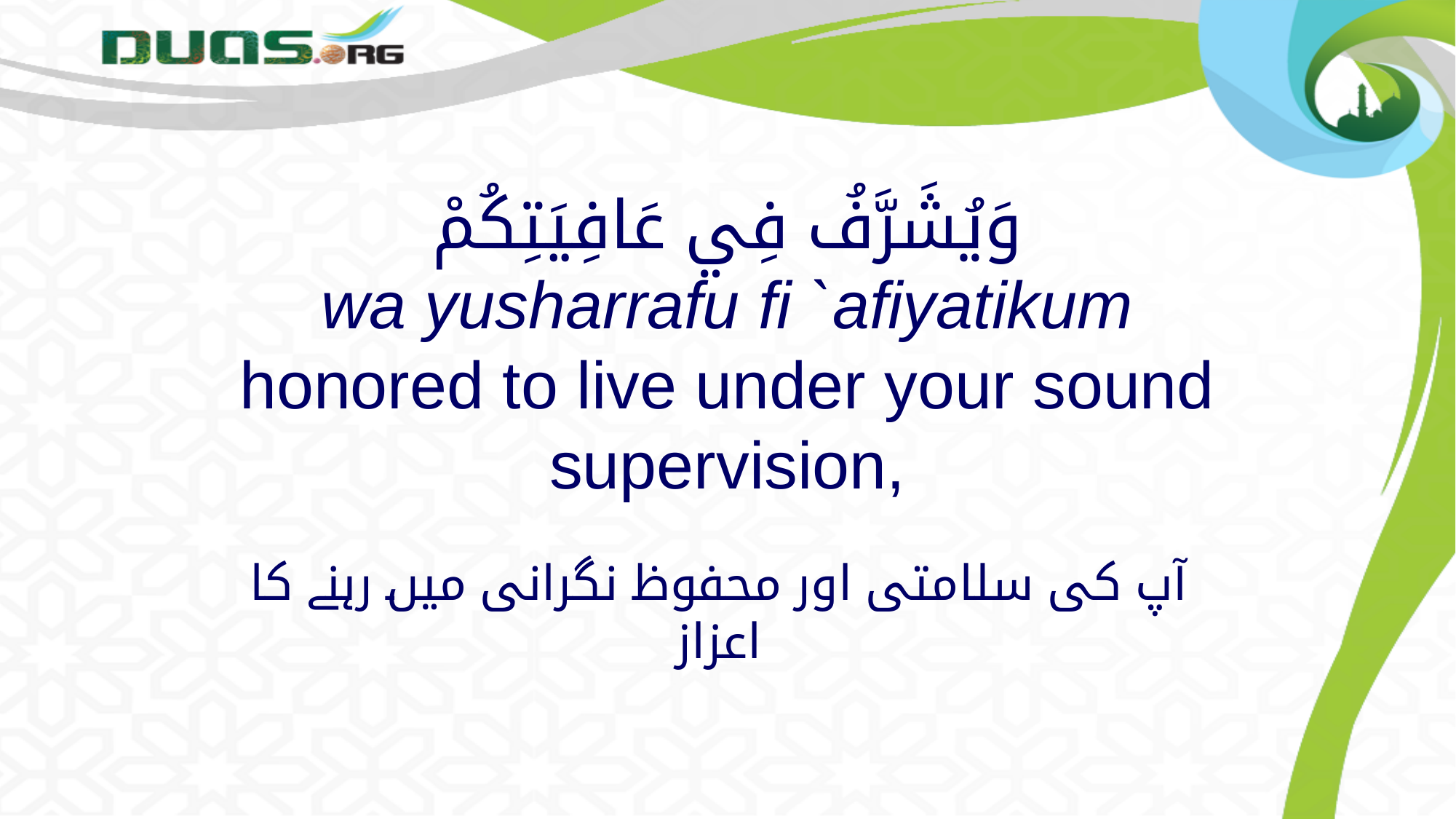

# وَيُشَرَّفُ فِي عَافِيَتِكُمْ wa yusharrafu fi `afiyatikum honored to live under your sound supervision,
آپ کی سلامتی اور محفوظ نگرانی میں رہنے کا اعزاز